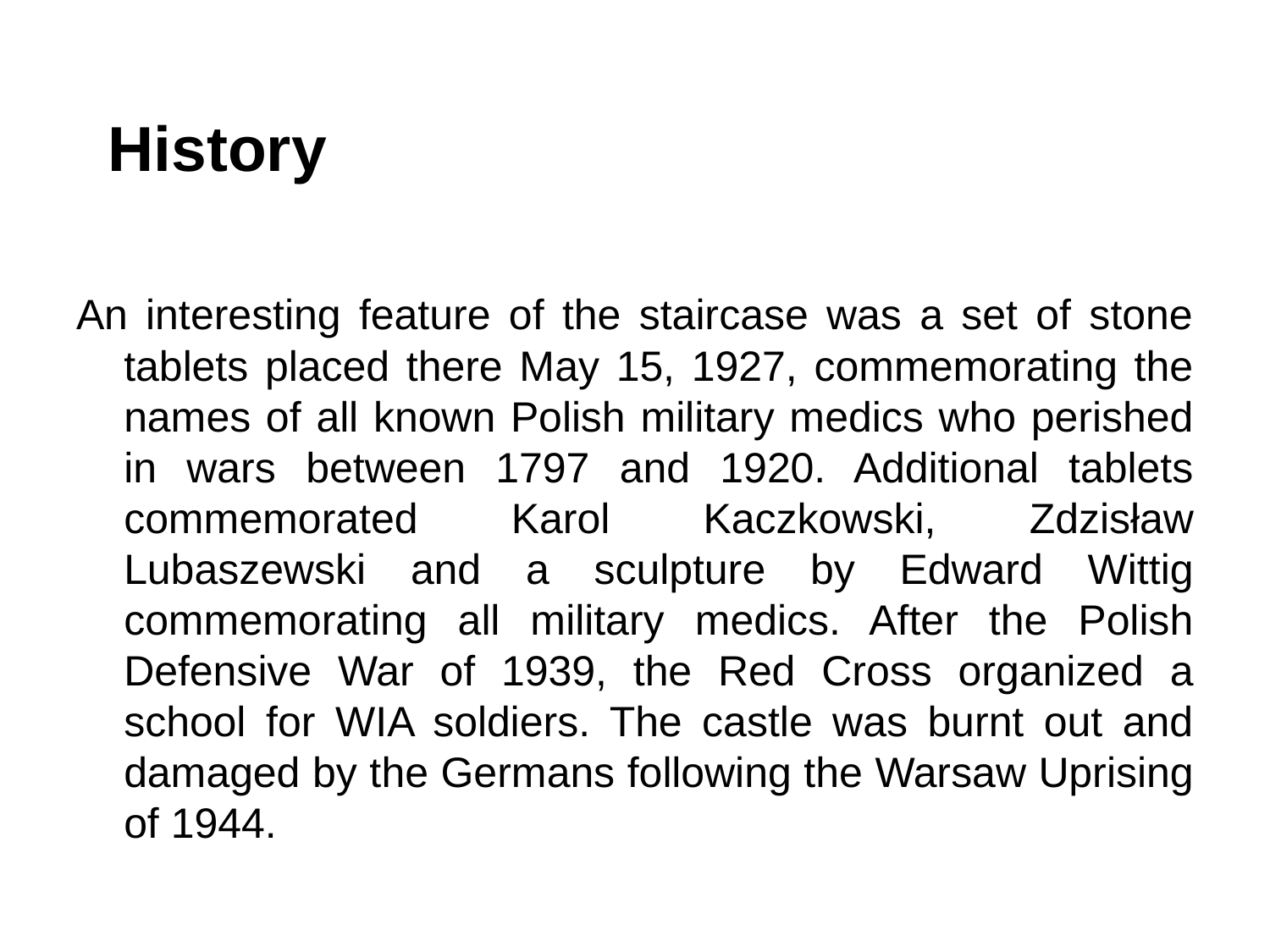

# History
An interesting feature of the staircase was a set of stone tablets placed there May 15, 1927, commemorating the names of all known Polish military medics who perished in wars between 1797 and 1920. Additional tablets commemorated Karol Kaczkowski, Zdzisław Lubaszewski and a sculpture by Edward Wittig commemorating all military medics. After the Polish Defensive War of 1939, the Red Cross organized a school for WIA soldiers. The castle was burnt out and damaged by the Germans following the Warsaw Uprising of 1944.